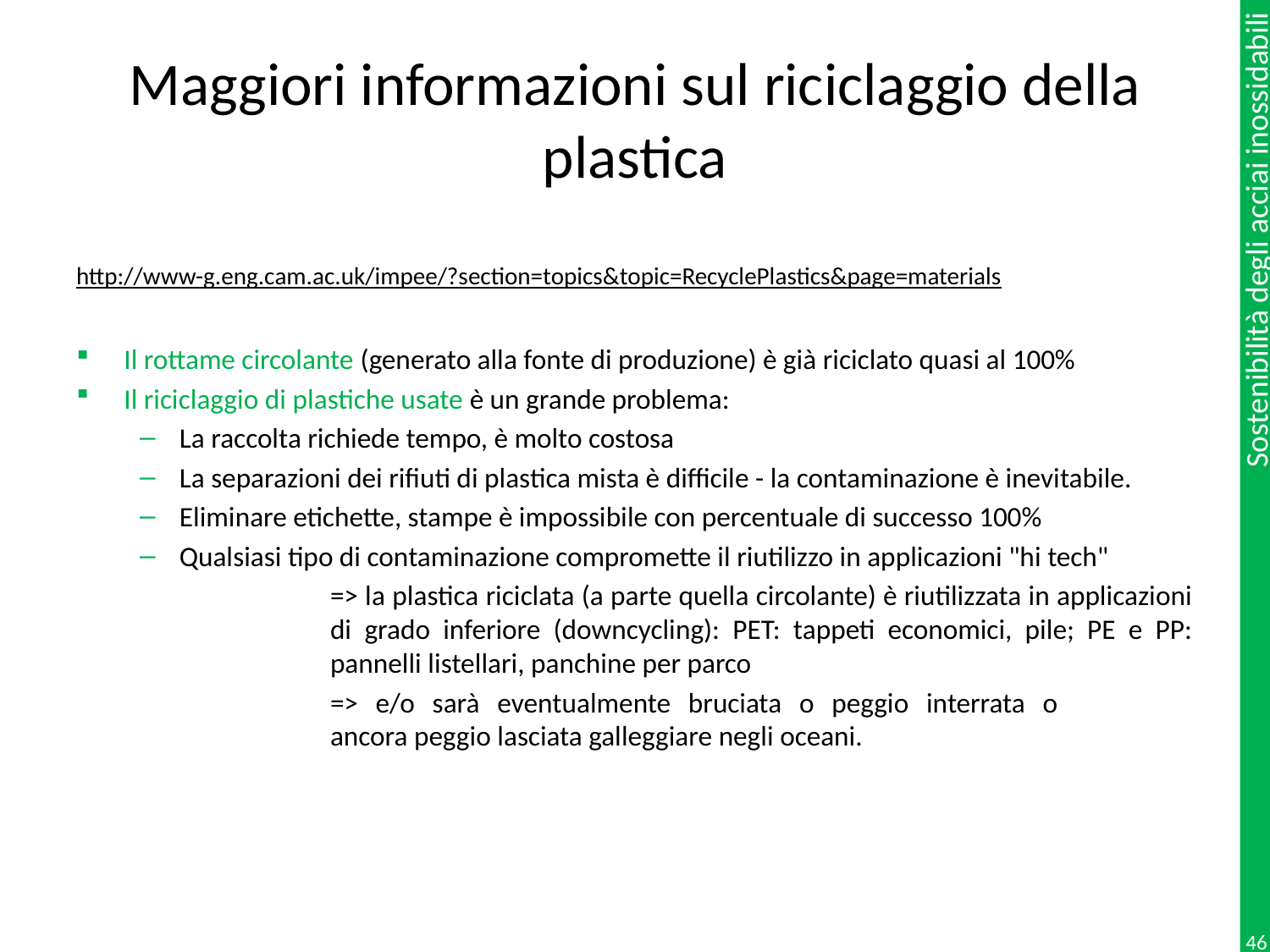

# Maggiori informazioni sul riciclaggio della plastica
http://www-g.eng.cam.ac.uk/impee/?section=topics&topic=RecyclePlastics&page=materials

Il rottame circolante (generato alla fonte di produzione) è già riciclato quasi al 100%
Il riciclaggio di plastiche usate è un grande problema:
La raccolta richiede tempo, è molto costosa
La separazioni dei rifiuti di plastica mista è difficile - la contaminazione è inevitabile.
Eliminare etichette, stampe è impossibile con percentuale di successo 100%
Qualsiasi tipo di contaminazione compromette il riutilizzo in applicazioni "hi tech"
		=> la plastica riciclata (a parte quella circolante) è riutilizzata in applicazioni		di grado inferiore (downcycling): PET: tappeti economici, pile; PE e PP: 		pannelli listellari, panchine per parco
		=> e/o sarà eventualmente bruciata o peggio interrata o 			ancora peggio lasciata galleggiare negli oceani.
46